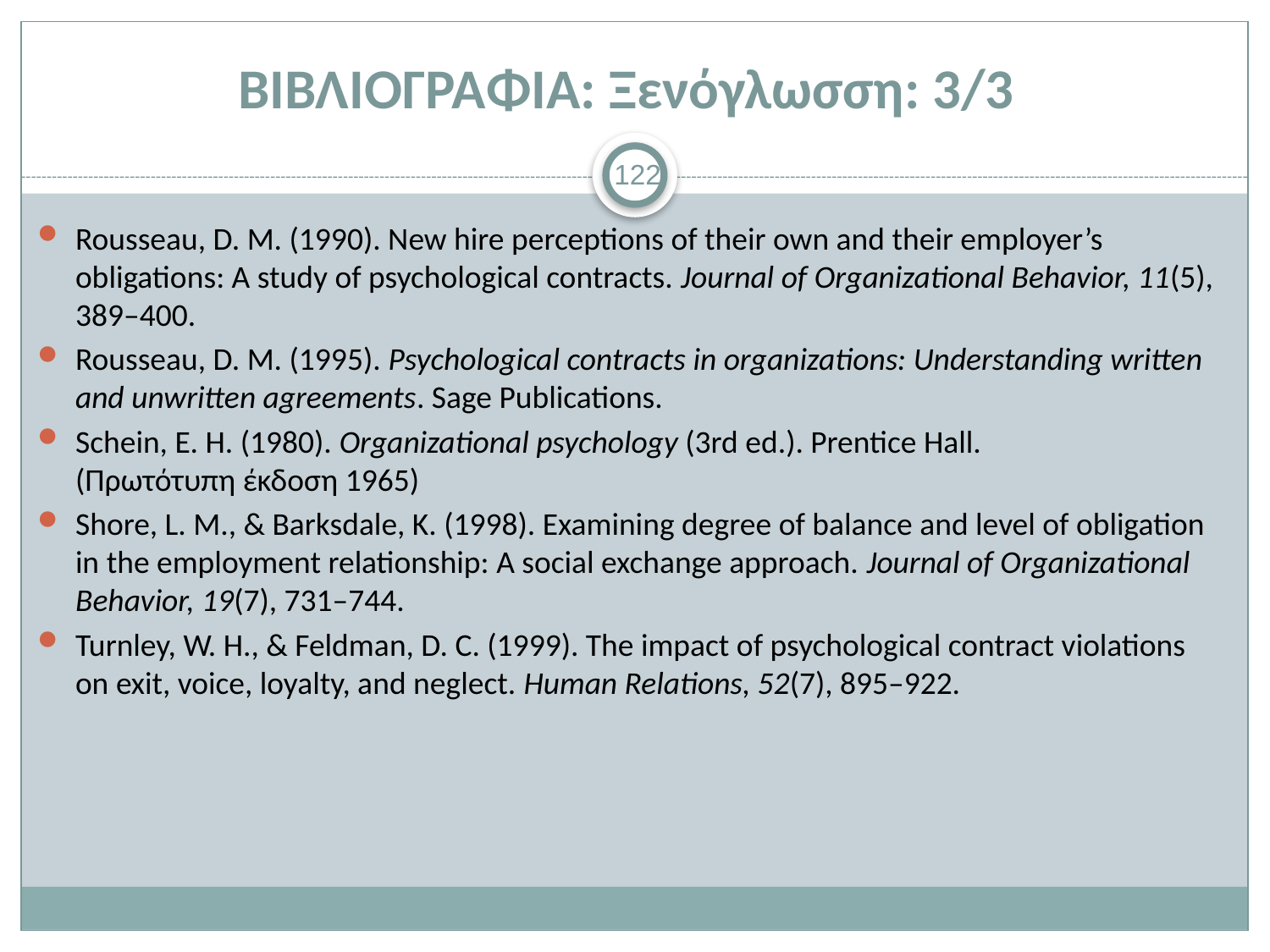

# ΒΙΒΛΙΟΓΡΑΦΙΑ: Ξενόγλωσση: 3/3
122
Rousseau, D. M. (1990). New hire perceptions of their own and their employer’s obligations: A study of psychological contracts. Journal of Organizational Behavior, 11(5), 389–400.
Rousseau, D. M. (1995). Psychological contracts in organizations: Understanding written and unwritten agreements. Sage Publications.
Schein, E. H. (1980). Organizational psychology (3rd ed.). Prentice Hall.
(Πρωτότυπη έκδοση 1965)
Shore, L. M., & Barksdale, K. (1998). Examining degree of balance and level of obligation in the employment relationship: A social exchange approach. Journal of Organizational Behavior, 19(7), 731–744.
Turnley, W. H., & Feldman, D. C. (1999). The impact of psychological contract violations on exit, voice, loyalty, and neglect. Human Relations, 52(7), 895–922.